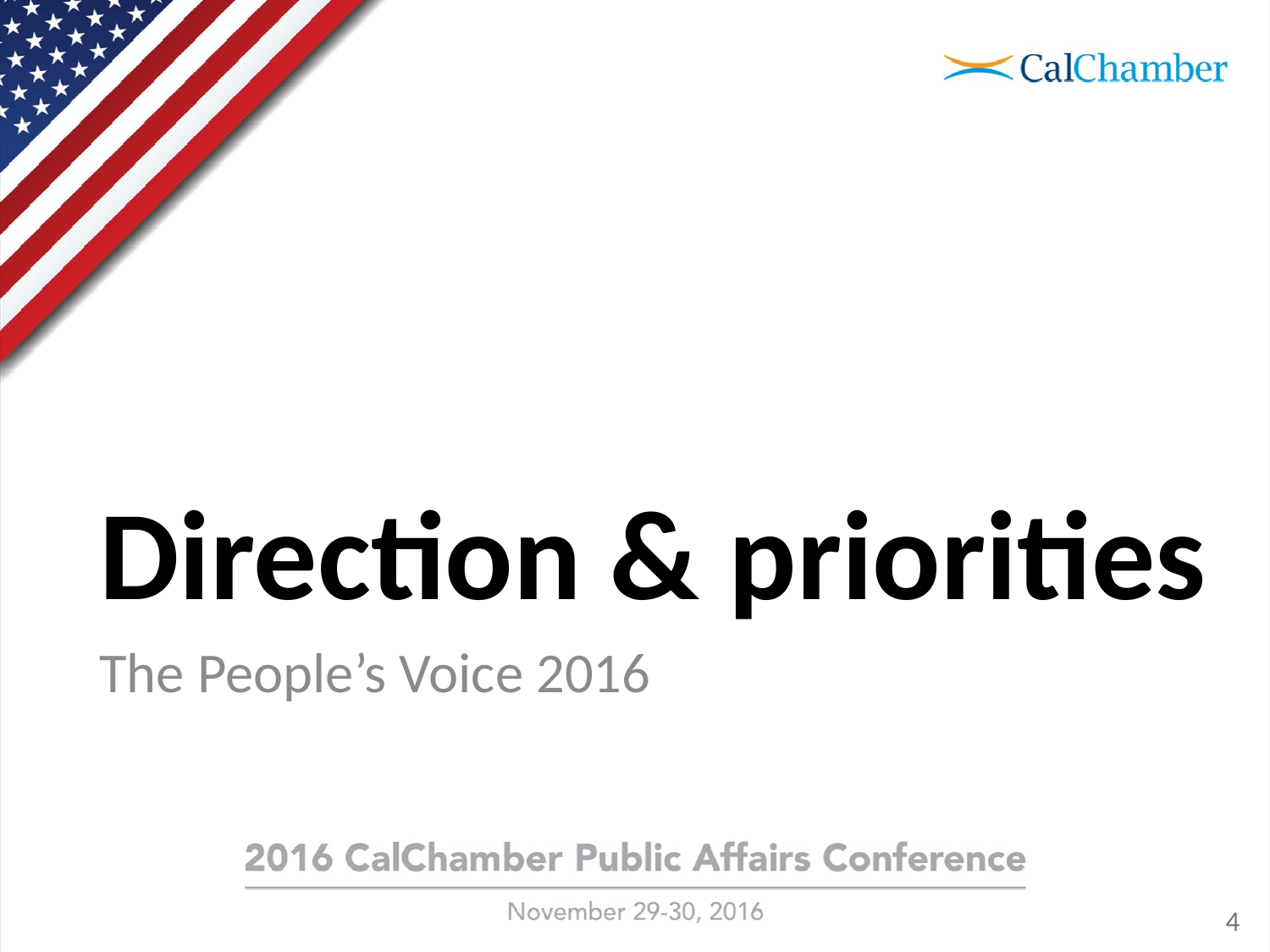

# Direction & priorities
The People’s Voice 2016